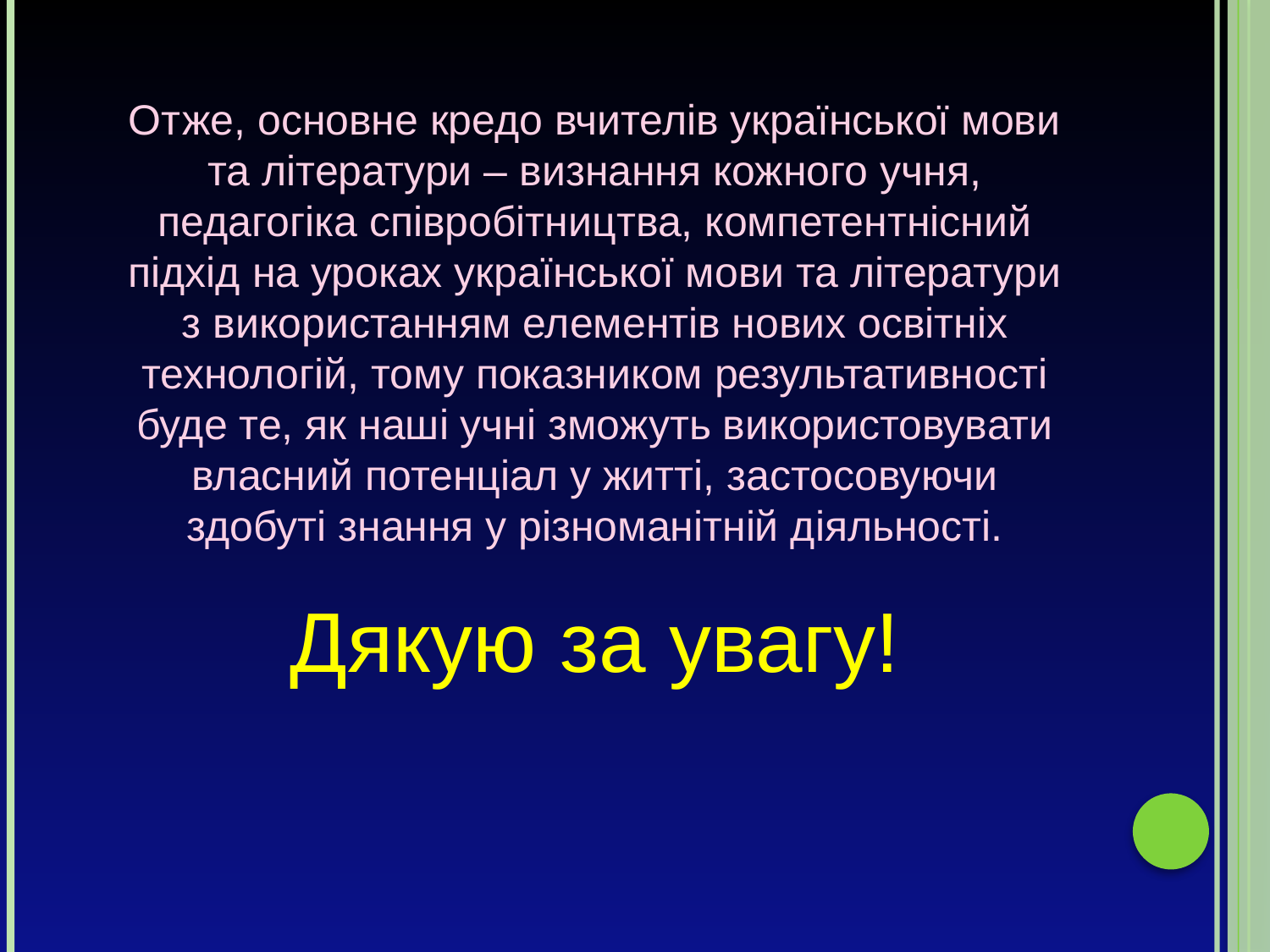

Отже, основне кредо вчителів української мови та літератури – визнання кожного учня, педагогіка співробітництва, компетентнісний підхід на уроках української мови та літератури з використанням елементів нових освітніх технологій, тому показником результативності буде те, як наші учні зможуть використовувати власний потенціал у житті, застосовуючи здобуті знання у різноманітній діяльності.
Дякую за увагу!